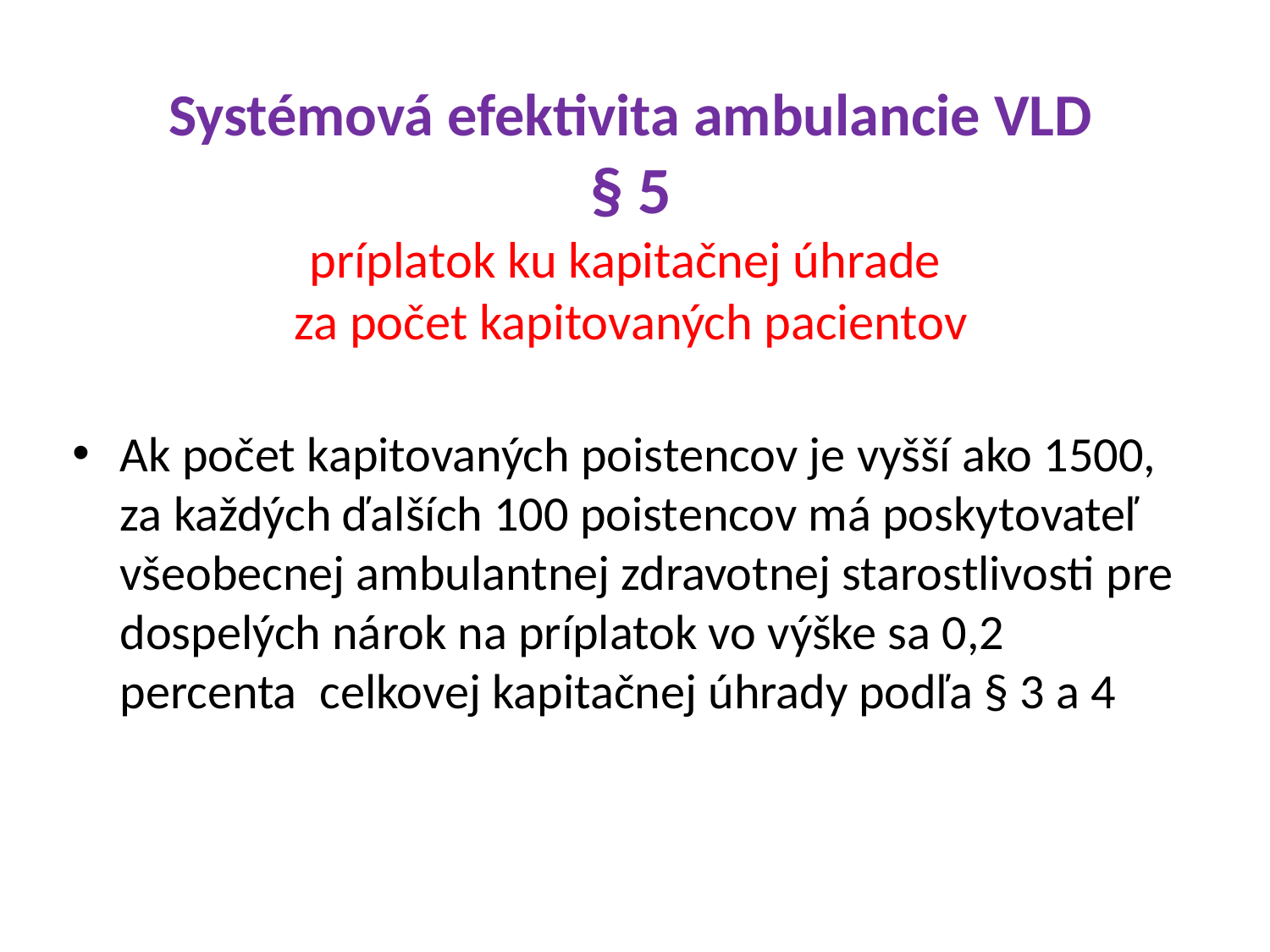

# Systémová efektivita ambulancie VLD § 5 príplatok ku kapitačnej úhrade za počet kapitovaných pacientov
Ak počet kapitovaných poistencov je vyšší ako 1500, za každých ďalších 100 poistencov má poskytovateľ všeobecnej ambulantnej zdravotnej starostlivosti pre dospelých nárok na príplatok vo výške sa 0,2 percenta  celkovej kapitačnej úhrady podľa § 3 a 4